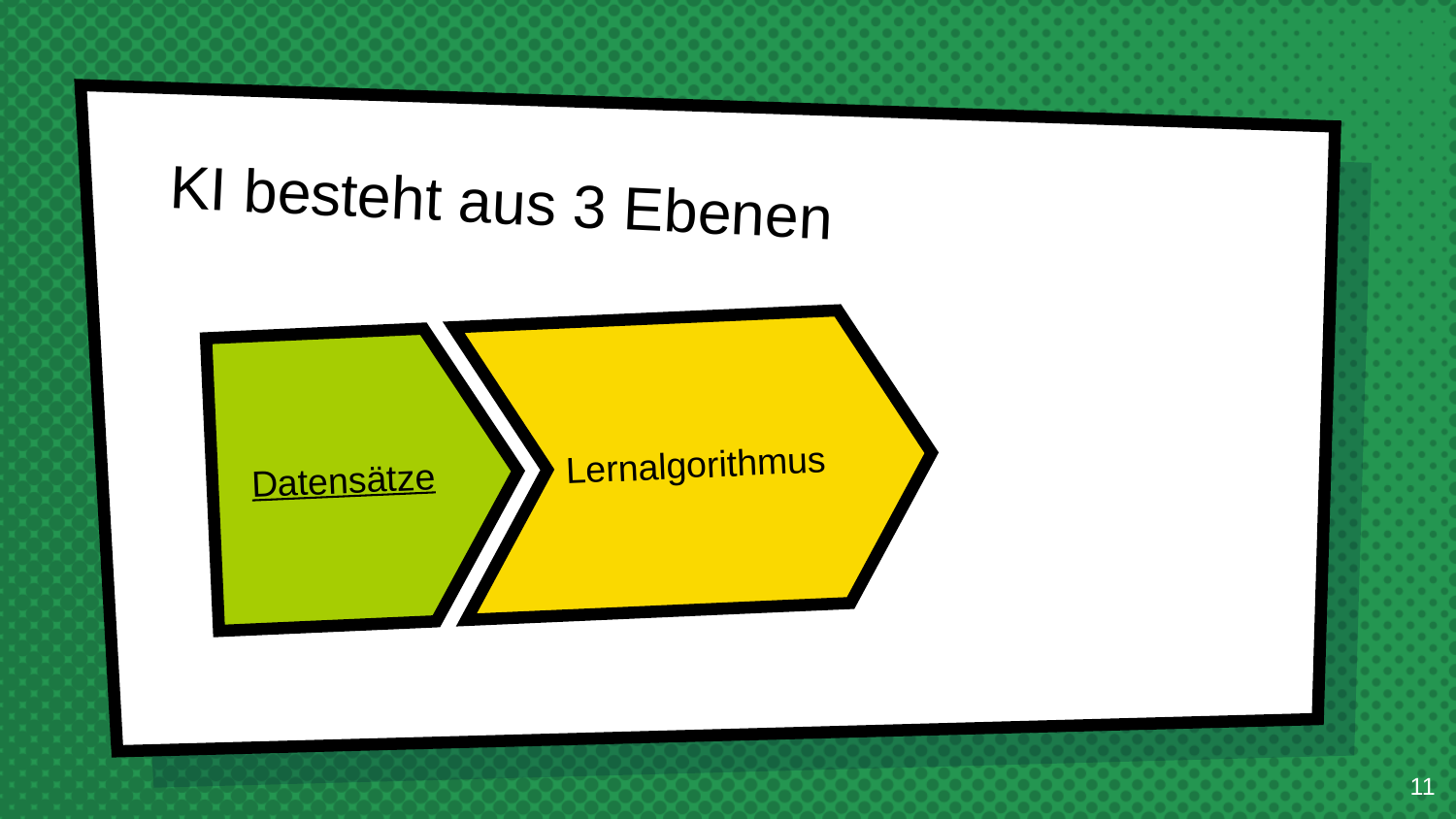

# KI besteht aus 3 Ebenen
Lernalgorithmus
Datensätze
11